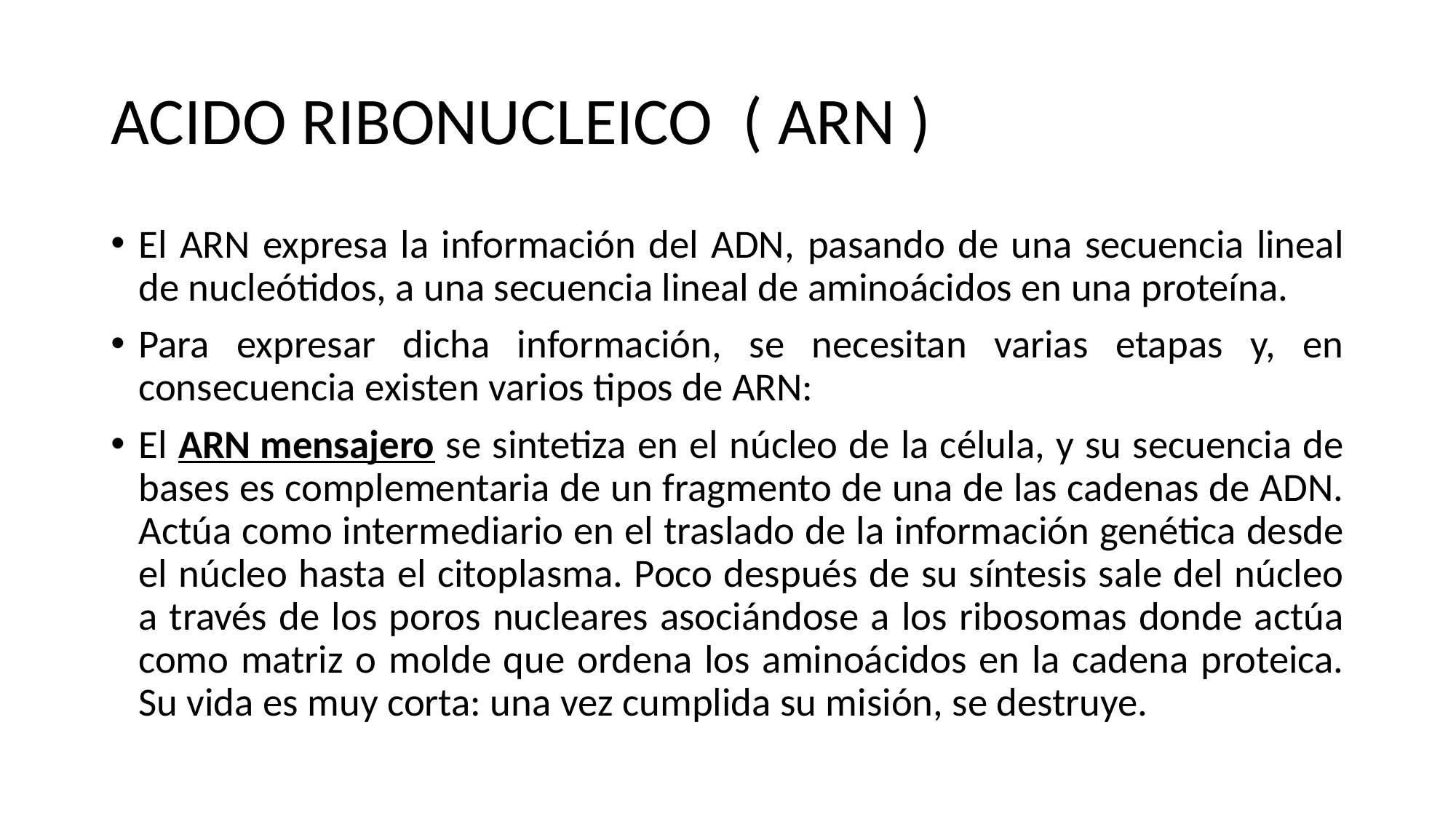

# ACIDO RIBONUCLEICO  ( ARN )
El ARN expresa la información del ADN,​ pasando de una secuencia lineal de nucleótidos, a una secuencia lineal de aminoácidos en una proteína.
Para expresar dicha información, se necesitan varias etapas y, en consecuencia existen varios tipos de ARN:
El ARN mensajero se sintetiza en el núcleo de la célula, y su secuencia de bases es complementaria de un fragmento de una de las cadenas de ADN. Actúa como intermediario en el traslado de la información genética desde el núcleo hasta el citoplasma. Poco después de su síntesis sale del núcleo a través de los poros nucleares asociándose a los ribosomas donde actúa como matriz o molde que ordena los aminoácidos en la cadena proteica. Su vida es muy corta: una vez cumplida su misión, se destruye.